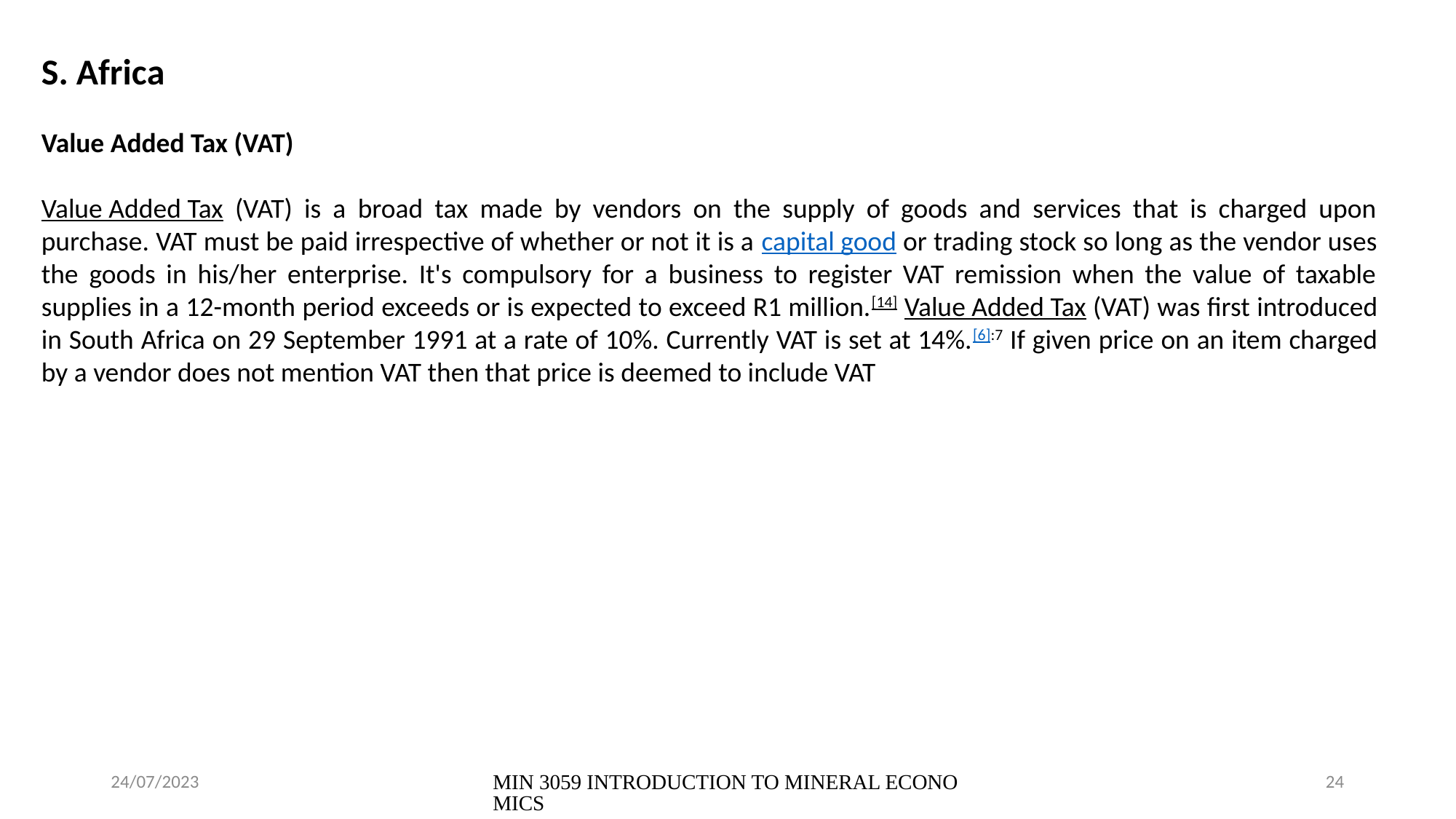

S. Africa

Value Added Tax (VAT)

Value Added Tax (VAT) is a broad tax made by vendors on the supply of goods and services that is charged upon purchase. VAT must be paid irrespective of whether or not it is a capital good or trading stock so long as the vendor uses the goods in his/her enterprise. It's compulsory for a business to register VAT remission when the value of taxable supplies in a 12-month period exceeds or is expected to exceed R1 million.[14] Value Added Tax (VAT) was first introduced in South Africa on 29 September 1991 at a rate of 10%. Currently VAT is set at 14%.[6]:7 If given price on an item charged by a vendor does not mention VAT then that price is deemed to include VAT
24/07/2023
MIN 3059 INTRODUCTION TO MINERAL ECONOMICS
24